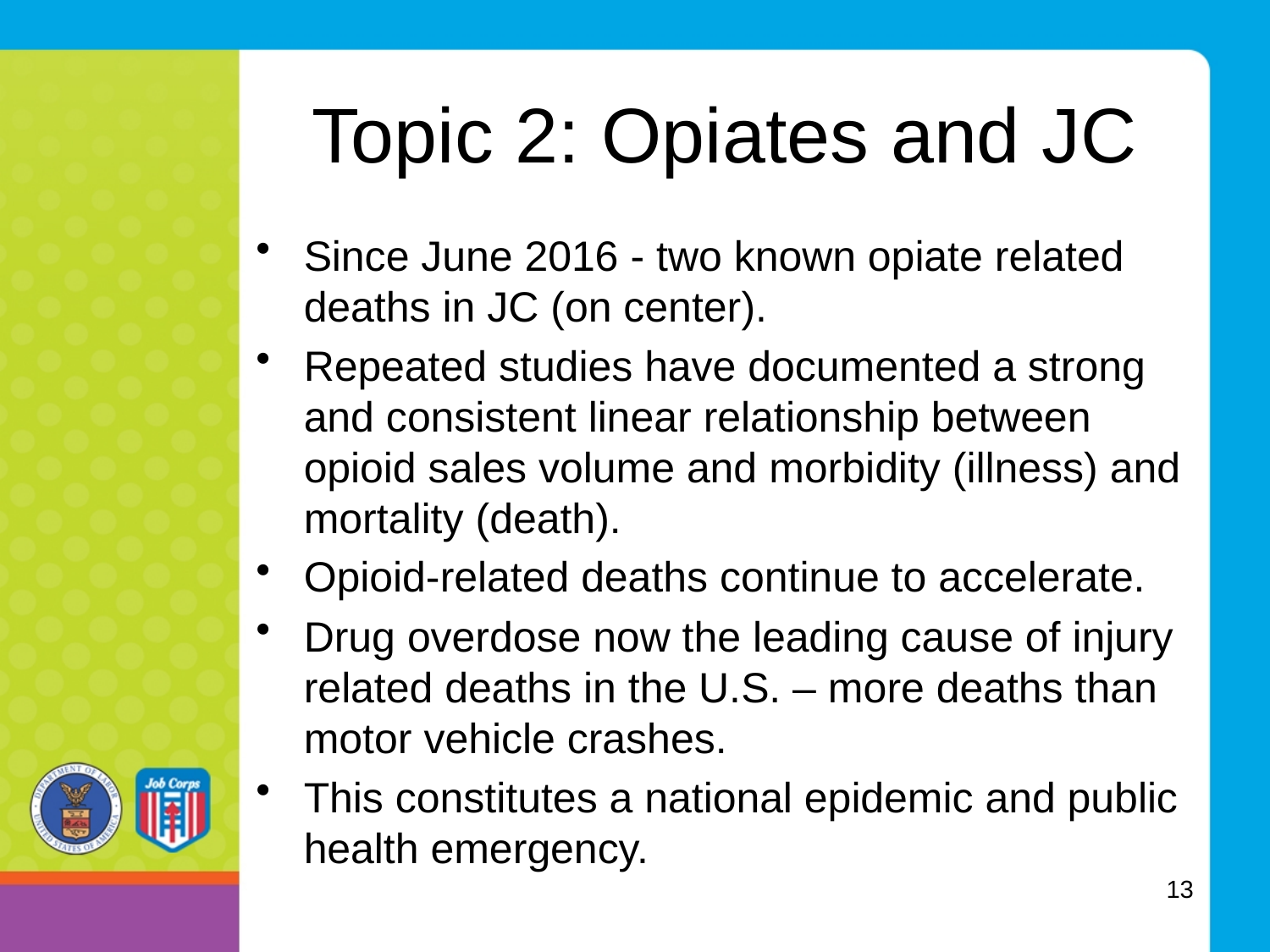

# Topic 2: Opiates and JC
Since June 2016 - two known opiate related deaths in JC (on center).
Repeated studies have documented a strong and consistent linear relationship between opioid sales volume and morbidity (illness) and mortality (death).
Opioid-related deaths continue to accelerate.
Drug overdose now the leading cause of injury related deaths in the U.S. – more deaths than motor vehicle crashes.
This constitutes a national epidemic and public health emergency.

13